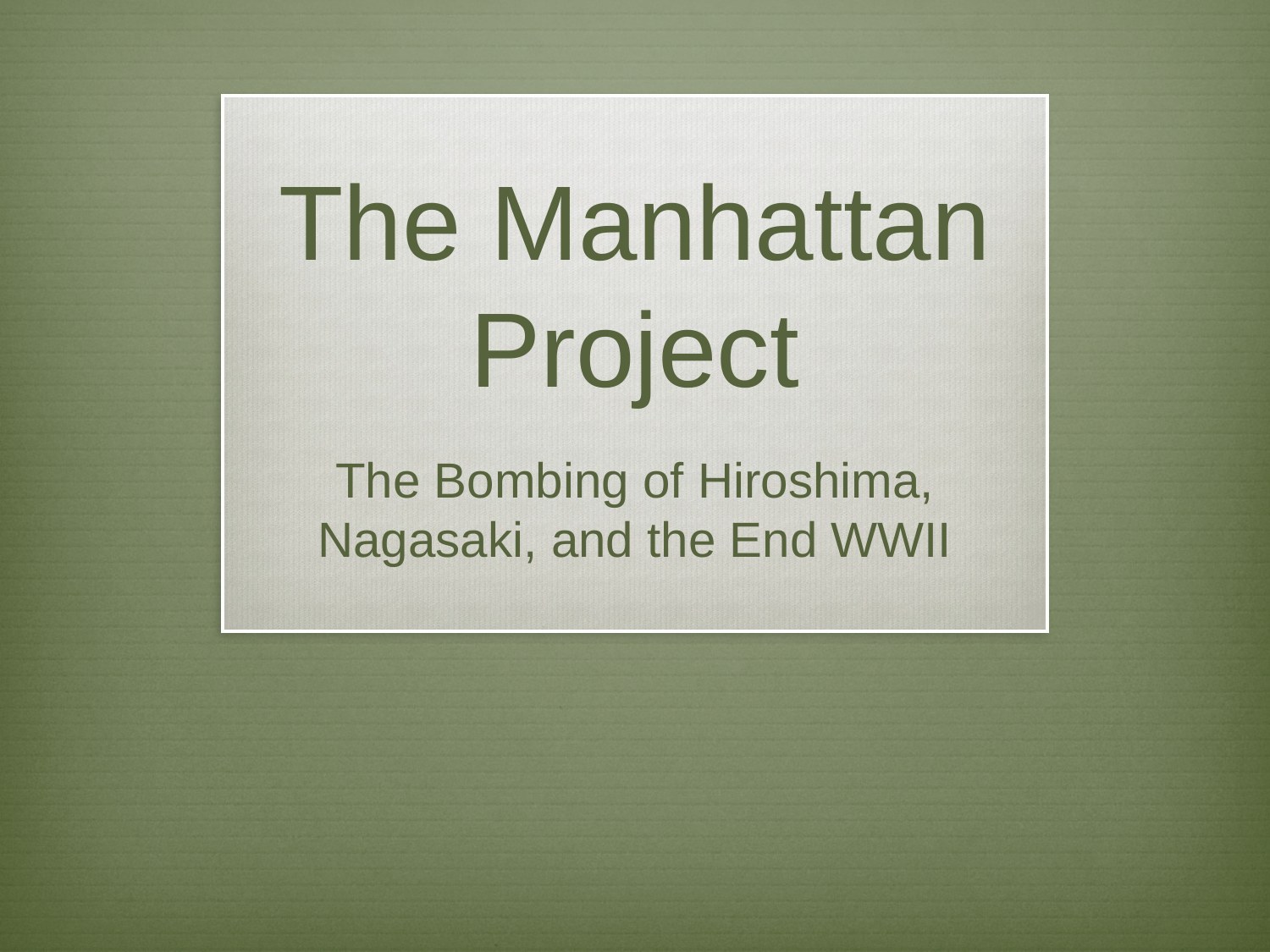

# The Manhattan Project
The Bombing of Hiroshima, Nagasaki, and the End WWII